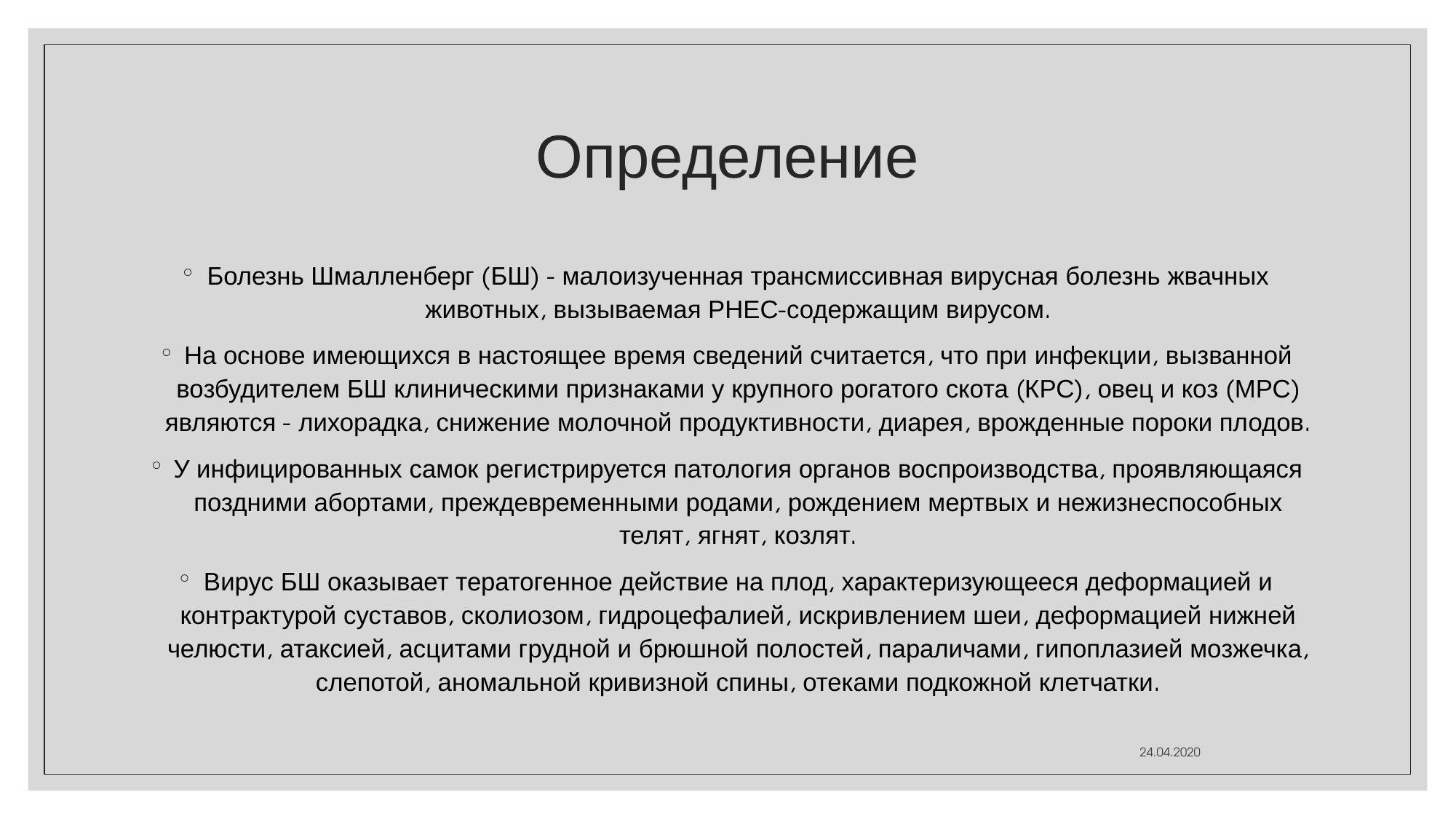

# Определение
Болезнь Шмалленберг (БШ) - малоизученная трансмиссивная вирусная болезнь жвачных животных, вызываемая РНЕС-содержащим вирусом.
На основе имеющихся в настоящее время сведений считается, что при инфекции, вызванной возбудителем БШ клиническими признаками у крупного рогатого скота (КРС), овец и коз (МРС) являются - лихорадка, снижение молочной продуктивности, диарея, врожденные пороки плодов.
У инфицированных самок регистрируется патология органов воспроизводства, проявляющаяся поздними абортами, преждевременными родами, рождением мертвых и нежизнеспособных телят, ягнят, козлят.
Вирус БШ оказывает тератогенное действие на плод, характеризующееся деформацией и контрактурой суставов, сколиозом, гидроцефалией, искривлением шеи, деформацией нижней челюсти, атаксией, асцитами грудной и брюшной полостей, параличами, гипоплазией мозжечка, слепотой, аномальной кривизной спины, отеками подкожной клетчатки.
24.04.2020